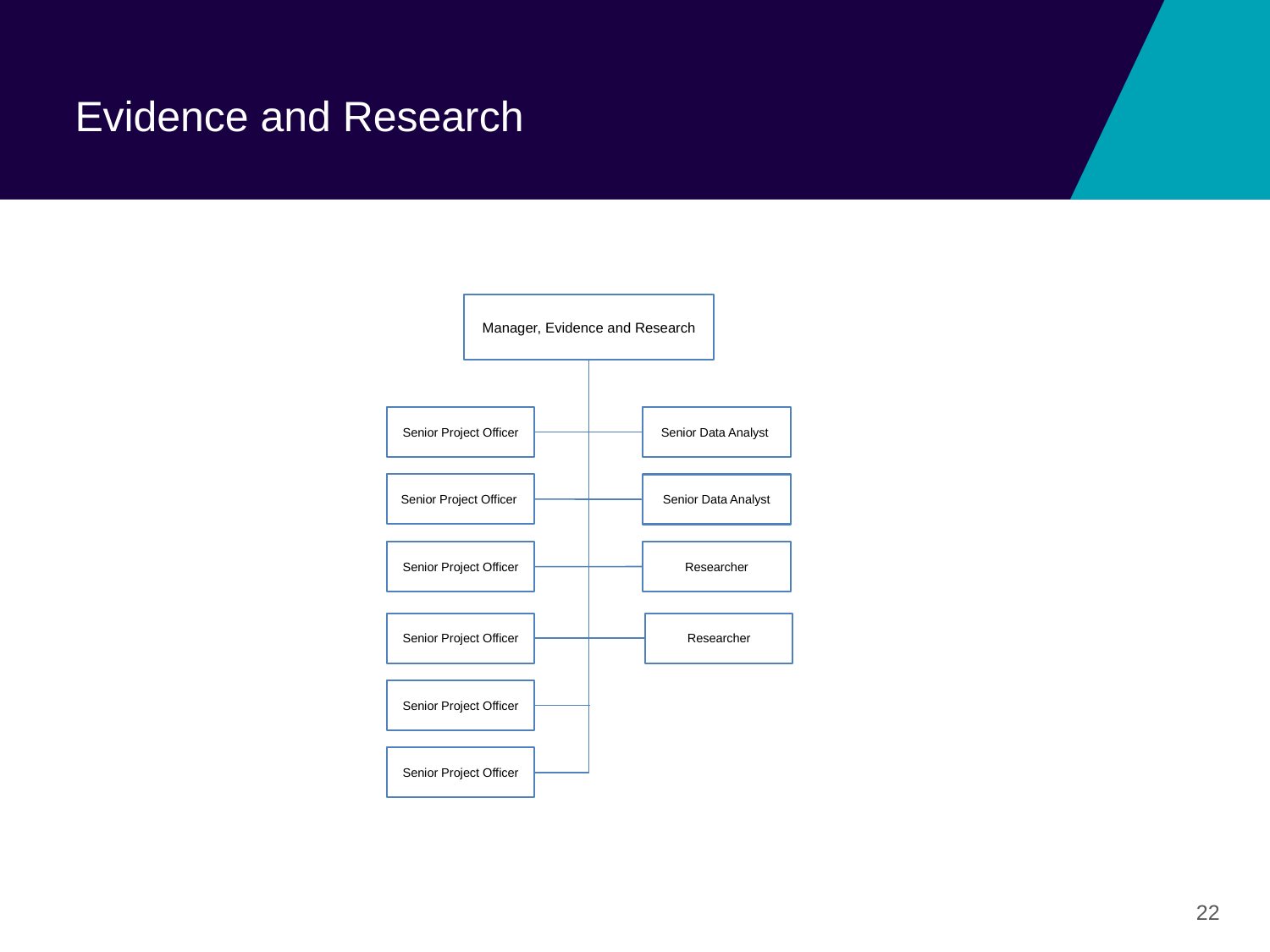

# Evidence and Research
Manager, Evidence and Research
Senior Project Officer
Senior Data Analyst
Senior Project Officer
Senior Data Analyst
Researcher
Senior Project Officer
Senior Project Officer
Researcher
Senior Project Officer
Senior Project Officer
22